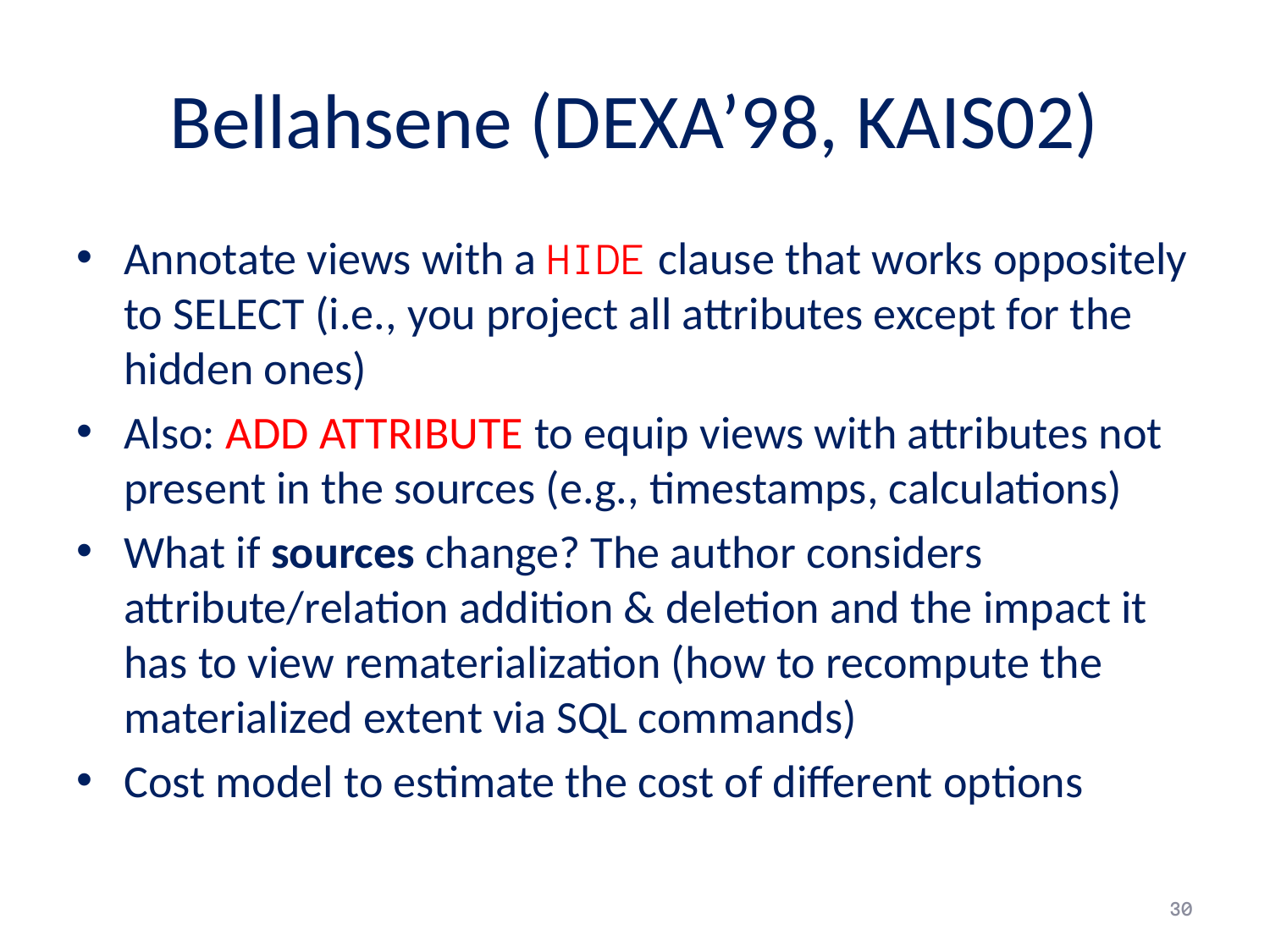

# Bellahsene (DEXA’98, KAIS02)
Annotate views with a HIDE clause that works oppositely to SELECT (i.e., you project all attributes except for the hidden ones)
Also: ADD ATTRIBUTE to equip views with attributes not present in the sources (e.g., timestamps, calculations)
What if sources change? The author considers attribute/relation addition & deletion and the impact it has to view rematerialization (how to recompute the materialized extent via SQL commands)
Cost model to estimate the cost of different options

30